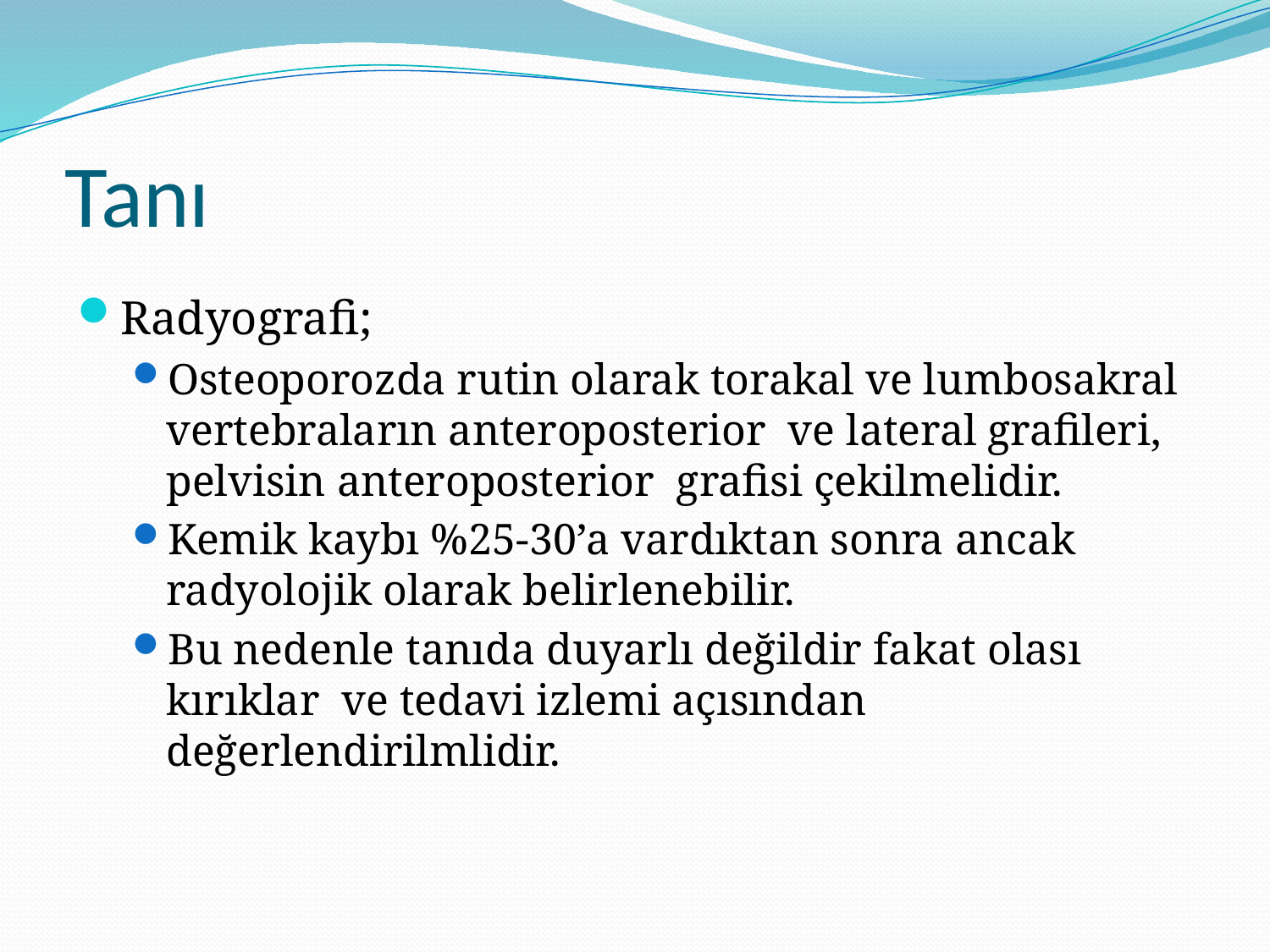

# Tanı
Radyografi;
Osteoporozda rutin olarak torakal ve lumbosakral vertebraların anteroposterior  ve lateral grafileri, pelvisin anteroposterior  grafisi çekilmelidir.
Kemik kaybı %25-30’a vardıktan sonra ancak radyolojik olarak belirlenebilir.
Bu nedenle tanıda duyarlı değildir fakat olası kırıklar  ve tedavi izlemi açısından değerlendirilmlidir.